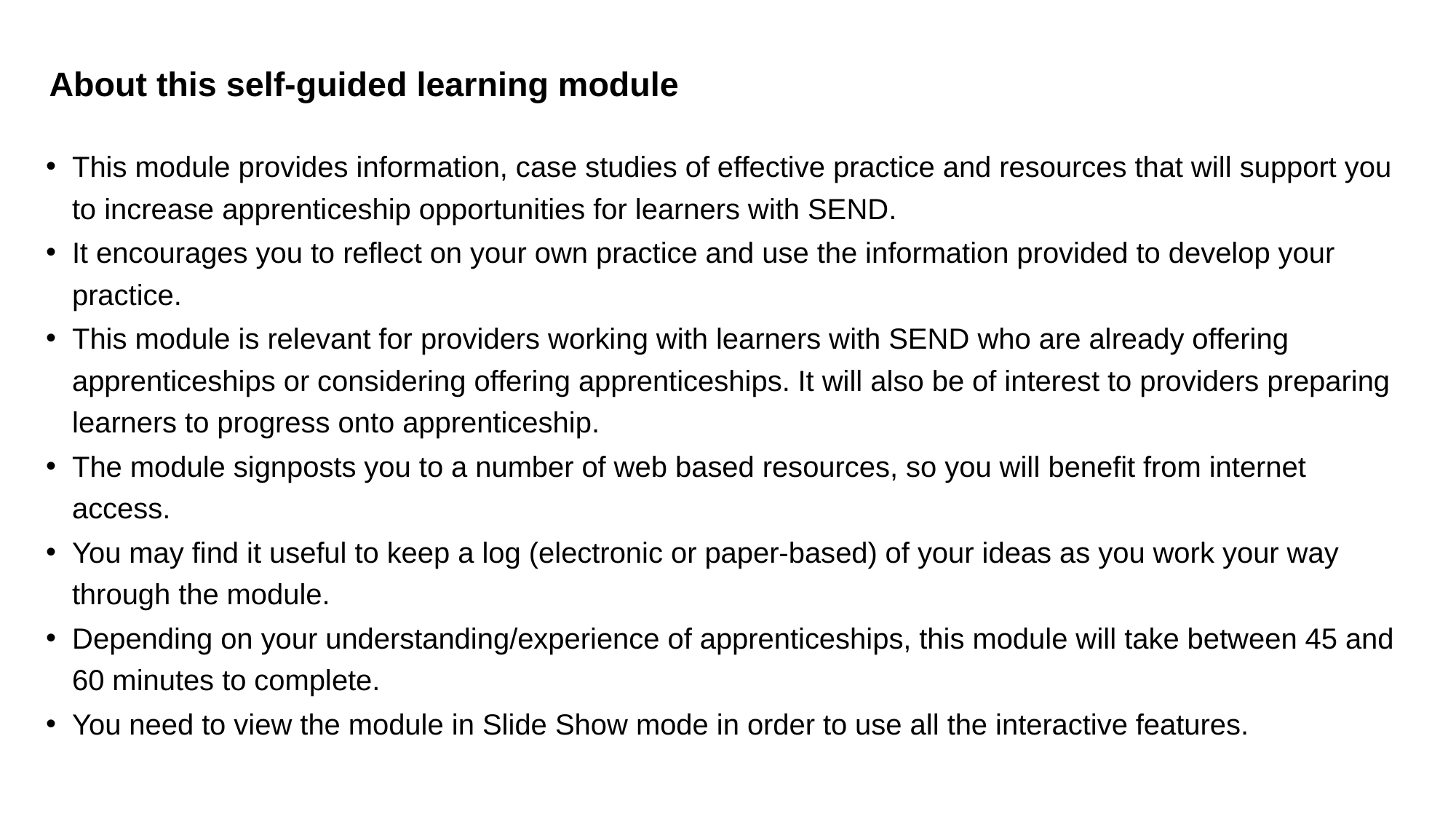

# About this self-guided learning module
This module provides information, case studies of effective practice and resources that will support you to increase apprenticeship opportunities for learners with SEND.
It encourages you to reflect on your own practice and use the information provided to develop your practice.
This module is relevant for providers working with learners with SEND who are already offering apprenticeships or considering offering apprenticeships. It will also be of interest to providers preparing learners to progress onto apprenticeship.
The module signposts you to a number of web based resources, so you will benefit from internet access.
You may find it useful to keep a log (electronic or paper-based) of your ideas as you work your way through the module.
Depending on your understanding/experience of apprenticeships, this module will take between 45 and 60 minutes to complete.
You need to view the module in Slide Show mode in order to use all the interactive features.